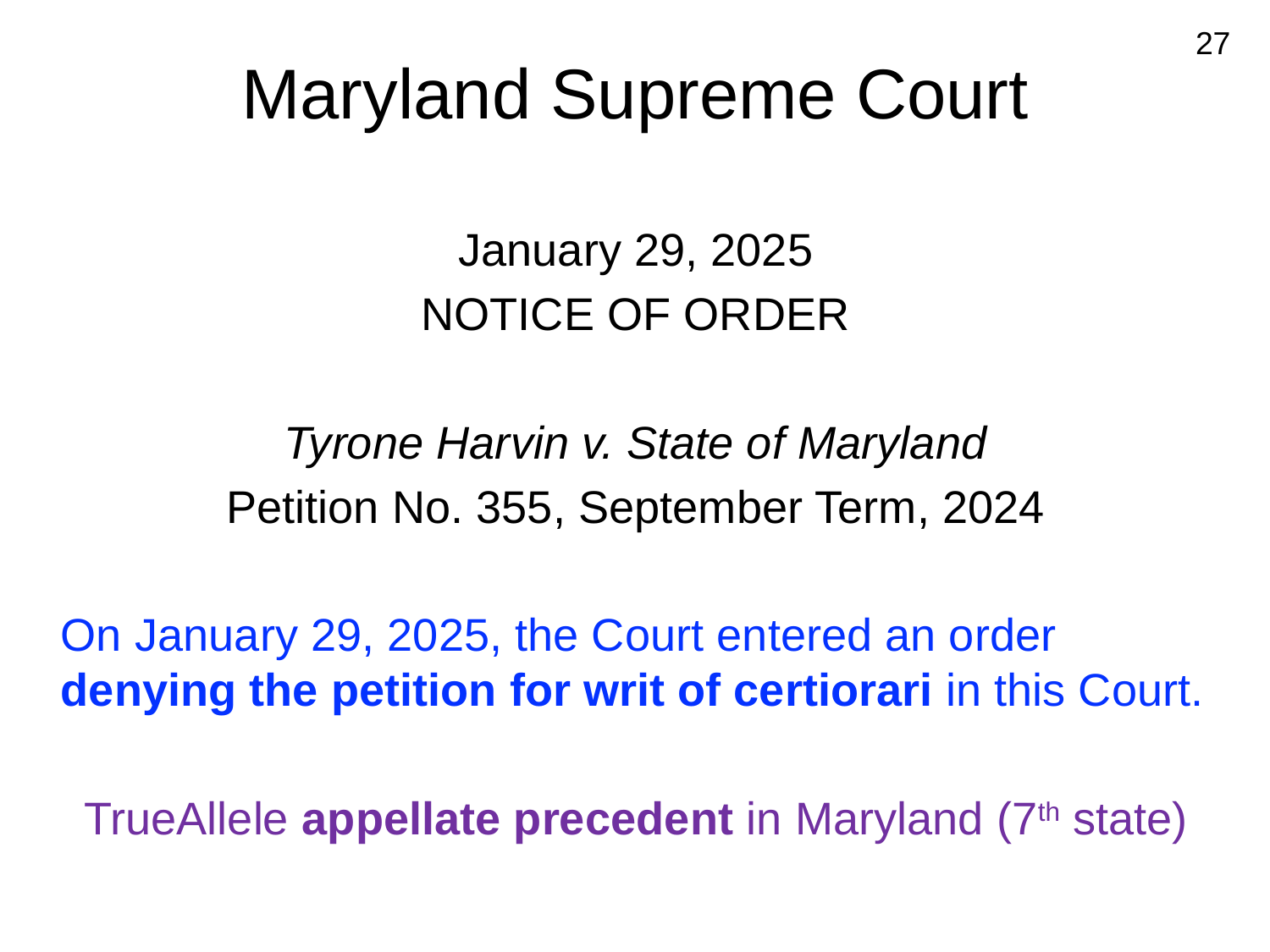

# Maryland Supreme Court
27
January 29, 2025
NOTICE OF ORDER

Tyrone Harvin v. State of Maryland
Petition No. 355, September Term, 2024

On January 29, 2025, the Court entered an order denying the petition for writ of certiorari in this Court.

TrueAllele appellate precedent in Maryland (7th state)